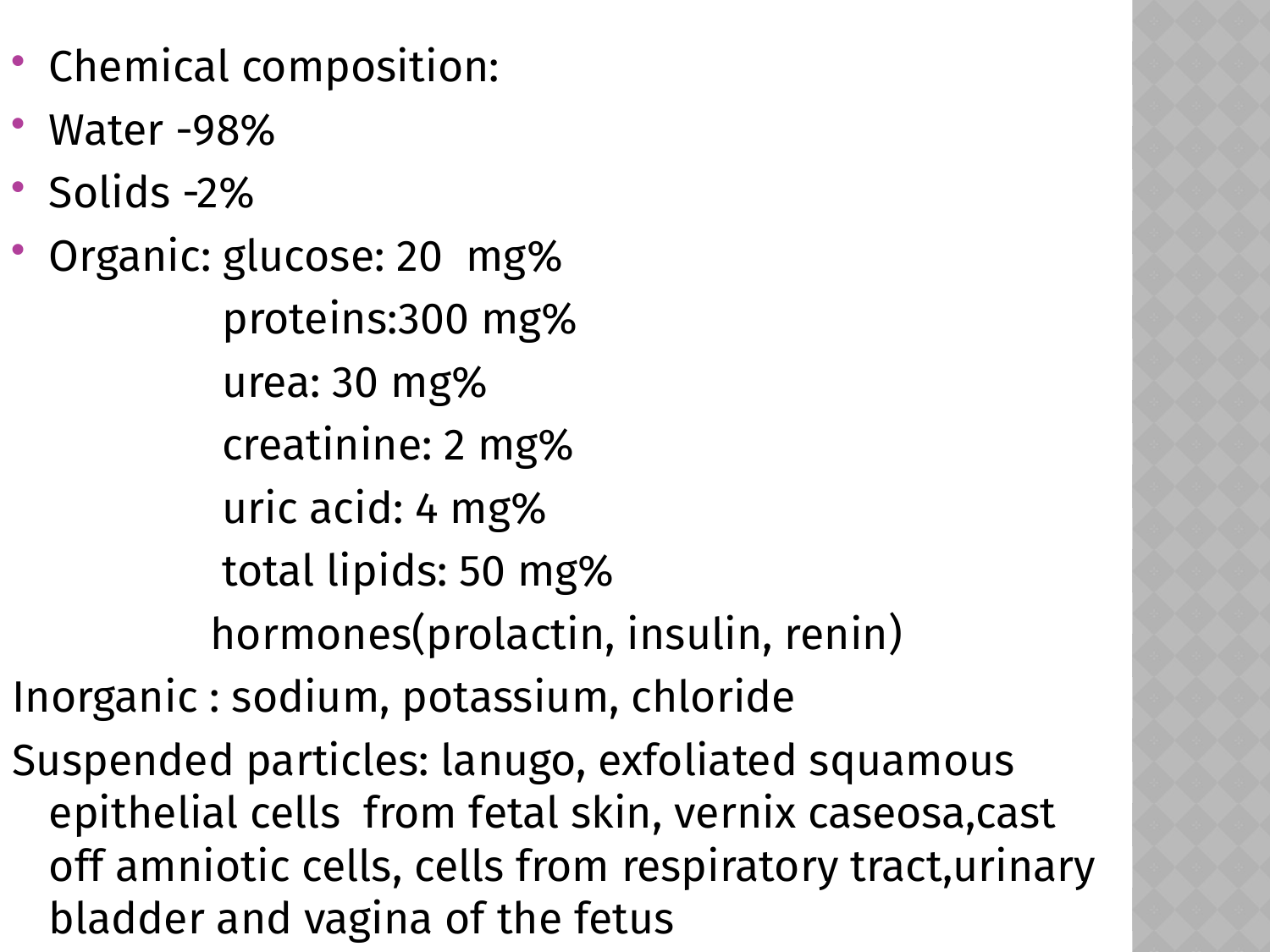

Chemical composition:
Water -98%
Solids -2%
Organic: glucose: 20  mg%
                  proteins:300 mg%
                  urea: 30 mg%
                  creatinine: 2 mg%
                  uric acid: 4 mg%
                  total lipids: 50 mg%
                 hormones(prolactin, insulin, renin)
Inorganic : sodium, potassium, chloride
Suspended particles: lanugo, exfoliated squamous epithelial cells  from fetal skin, vernix caseosa,cast off amniotic cells, cells from respiratory tract,urinary bladder and vagina of the fetus

#